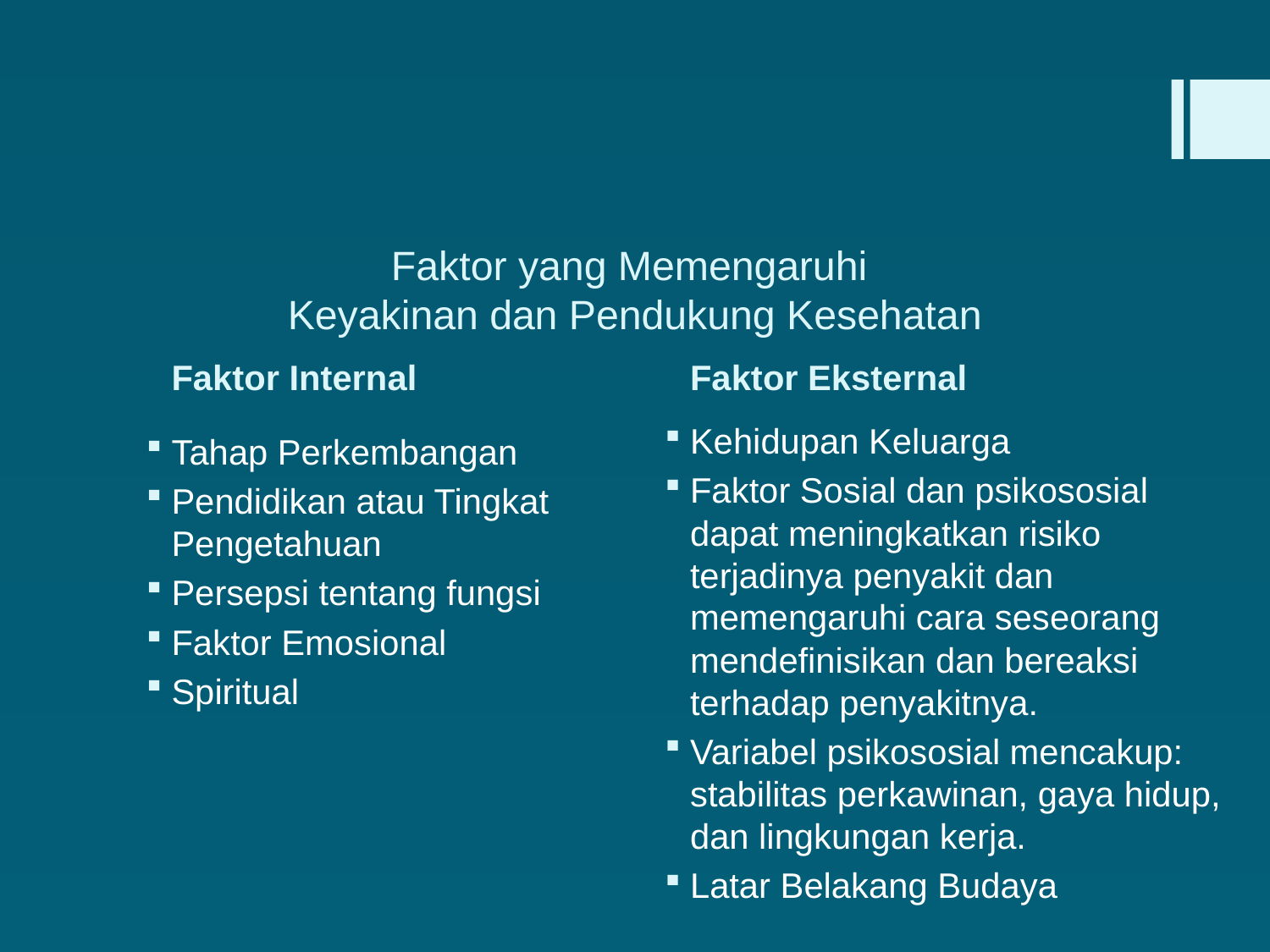

# Faktor yang Memengaruhi Keyakinan dan Pendukung Kesehatan
Faktor Internal
Faktor Eksternal
Kehidupan Keluarga
Faktor Sosial dan psikososial dapat meningkatkan risiko terjadinya penyakit dan memengaruhi cara seseorang mendefinisikan dan bereaksi terhadap penyakitnya.
Variabel psikososial mencakup: stabilitas perkawinan, gaya hidup, dan lingkungan kerja.
Latar Belakang Budaya

Tahap Perkembangan
Pendidikan atau Tingkat Pengetahuan
Persepsi tentang fungsi
Faktor Emosional
Spiritual